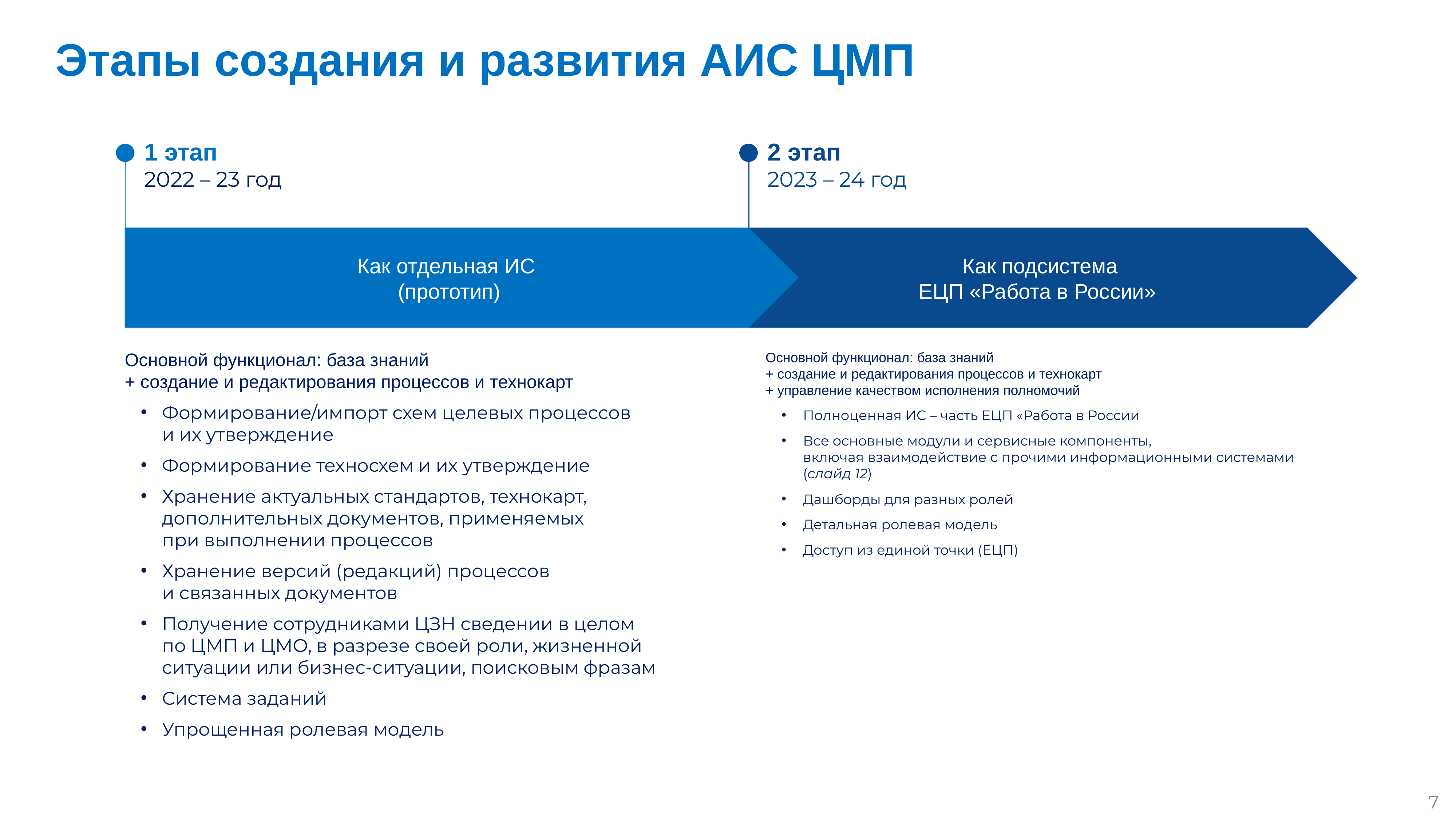

Этапы создания и развития АИС ЦМП
1 этап
2022 – 23 год
2 этап
2023 – 24 год

Как отдельная ИС
(прототип)
 Как подсистема
ЕЦП «Работа в России»
Основной функционал: база знаний
+ создание и редактирования процессов и технокарт
Формирование/импорт схем целевых процессов
и их утверждение
Формирование техносхем и их утверждение
Хранение актуальных стандартов, технокарт, дополнительных документов, применяемых
при выполнении процессов
Хранение версий (редакций) процессов
и связанных документов
Получение сотрудниками ЦЗН сведении в целом
по ЦМП и ЦМО, в разрезе своей роли, жизненной ситуации или бизнес-ситуации, поисковым фразам
Система заданий
Упрощенная ролевая модель
Основной функционал: база знаний
+ создание и редактирования процессов и технокарт
+ управление качеством исполнения полномочий
Полноценная ИС – часть ЕЦП «Работа в России
Все основные модули и сервисные компоненты,
включая взаимодействие с прочими информационными системами (слайд 12)
Дашборды для разных ролей
Детальная ролевая модель
Доступ из единой точки (ЕЦП)

7